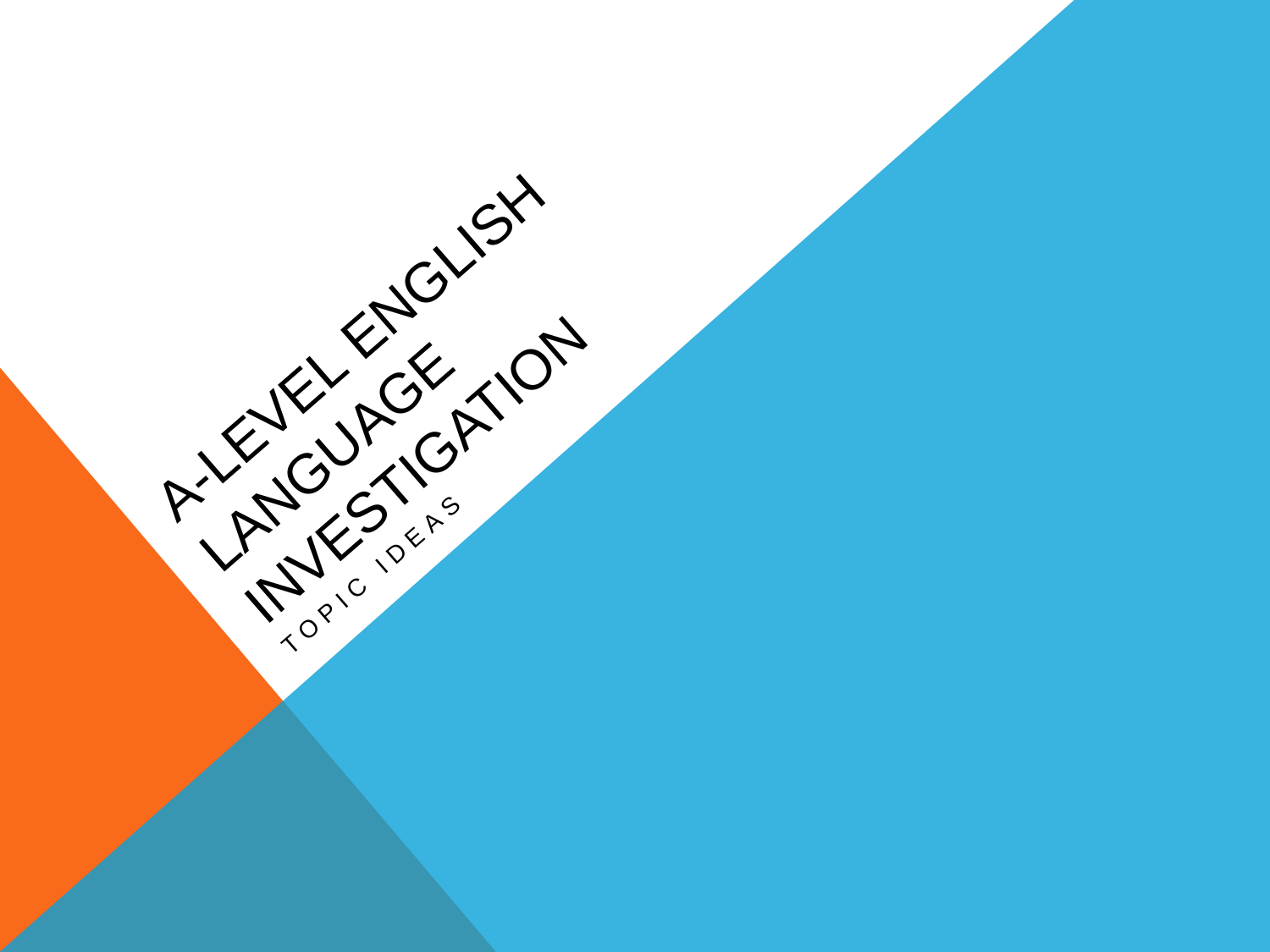

# A-Level English Language Investigation
Topic Ideas